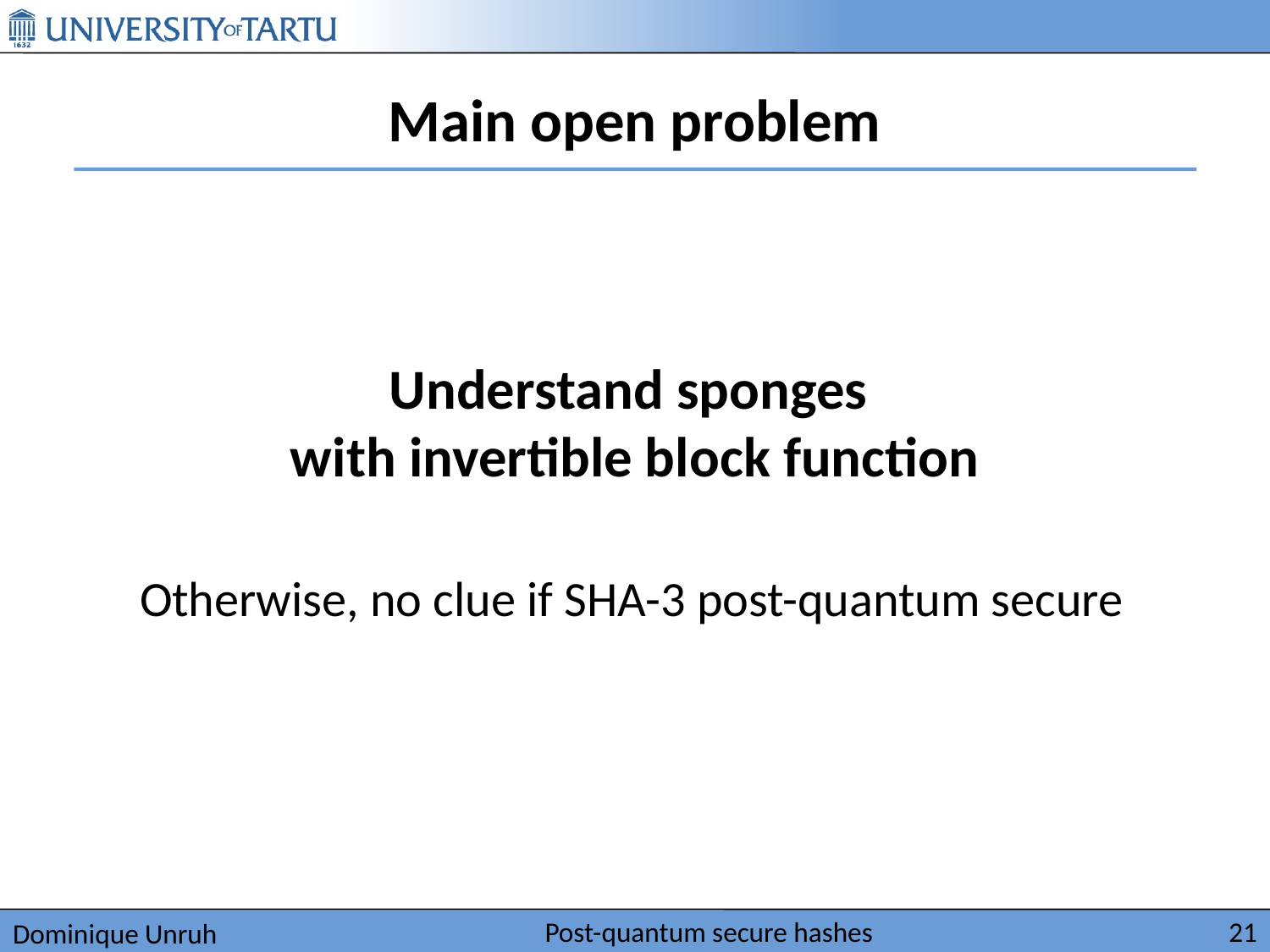

# Main open problem

Understand sponges
with invertible block function

Otherwise, no clue if SHA-3 post-quantum secure
Post-quantum secure hashes
21